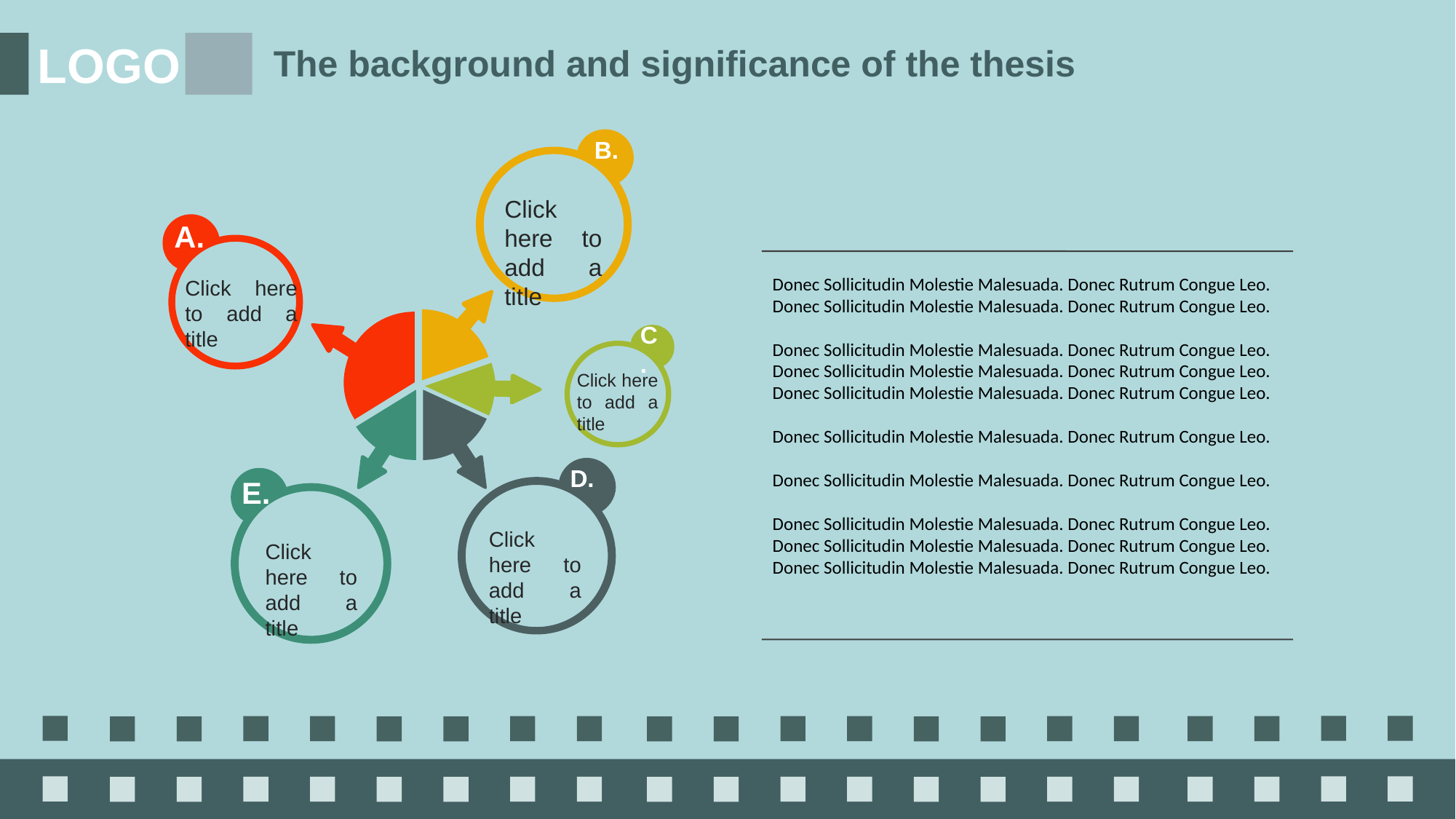

LOGO

The background and significance of the thesis

B.

Click here to add a title
A.

Click here to add a title
C.

Click here to add a title

D.

Click here to add a title

E.

Click here to add a title

Donec Sollicitudin Molestie Malesuada. Donec Rutrum Congue Leo.
Donec Sollicitudin Molestie Malesuada. Donec Rutrum Congue Leo.

Donec Sollicitudin Molestie Malesuada. Donec Rutrum Congue Leo.
Donec Sollicitudin Molestie Malesuada. Donec Rutrum Congue Leo.
Donec Sollicitudin Molestie Malesuada. Donec Rutrum Congue Leo.

Donec Sollicitudin Molestie Malesuada. Donec Rutrum Congue Leo.

Donec Sollicitudin Molestie Malesuada. Donec Rutrum Congue Leo.

Donec Sollicitudin Molestie Malesuada. Donec Rutrum Congue Leo.
Donec Sollicitudin Molestie Malesuada. Donec Rutrum Congue Leo.
Donec Sollicitudin Molestie Malesuada. Donec Rutrum Congue Leo.